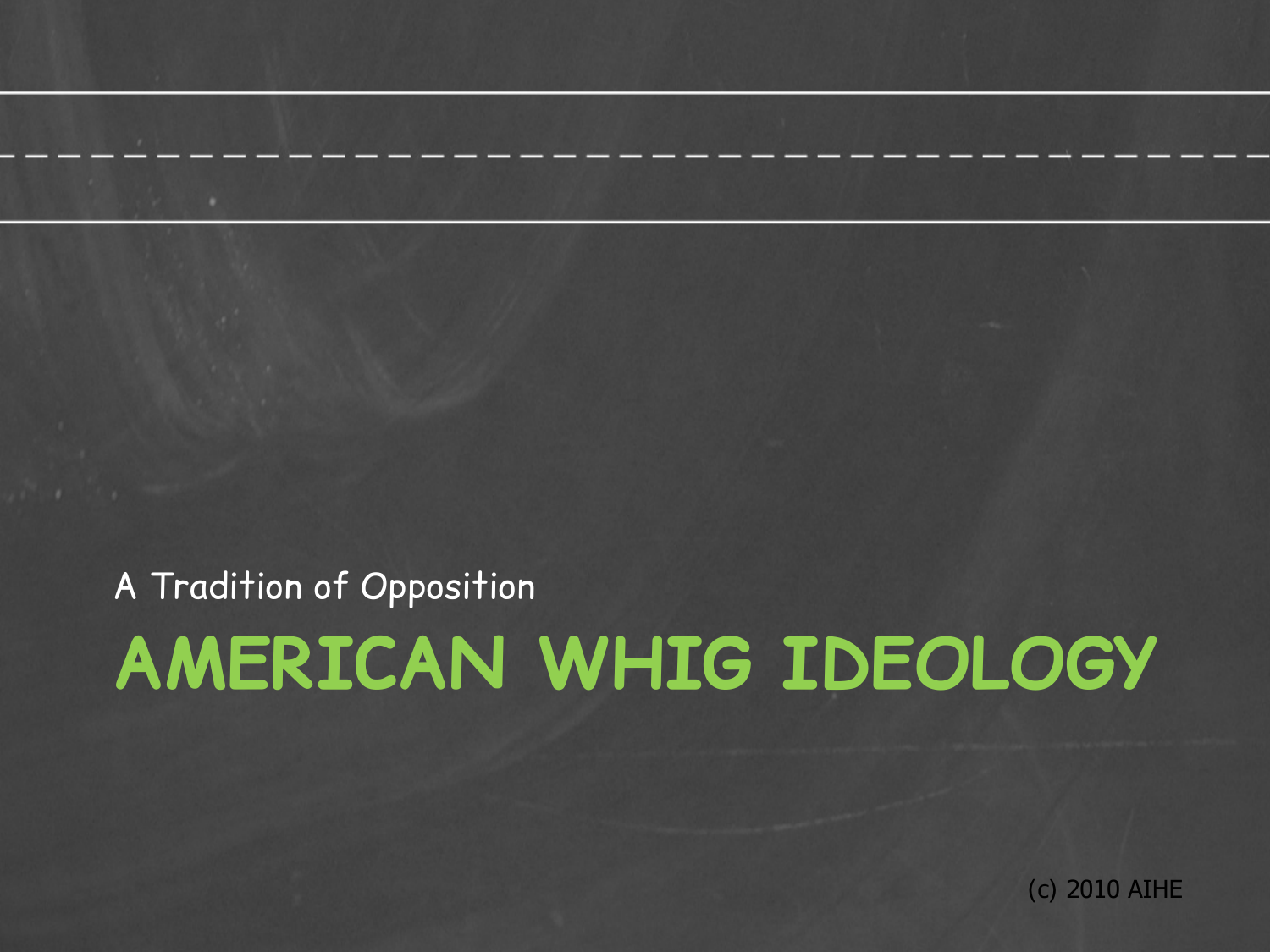

A Tradition of Opposition
# American Whig Ideology
(c) 2010 AIHE